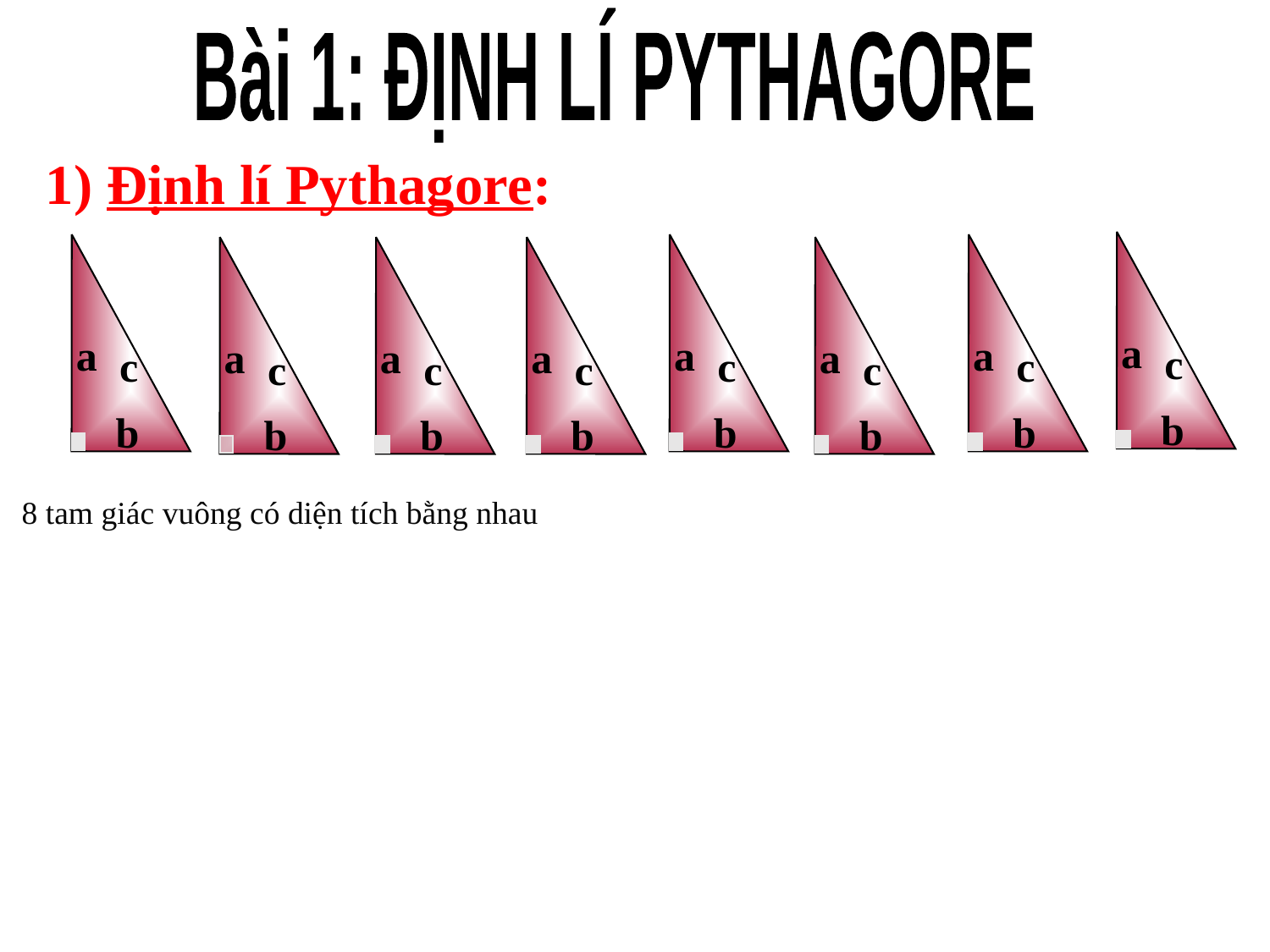

Bài 1: ĐỊNH LÍ PYTHAGORE
1) Định lí Pythagore:

a
c
a
b

a
c
a
b

a
c
a
b

a
c
a
b

a
c
a
b

a
c
a
b

a
c
a
b

a
c
a
b

8 tam giác vuông có diện tích bằng nhau